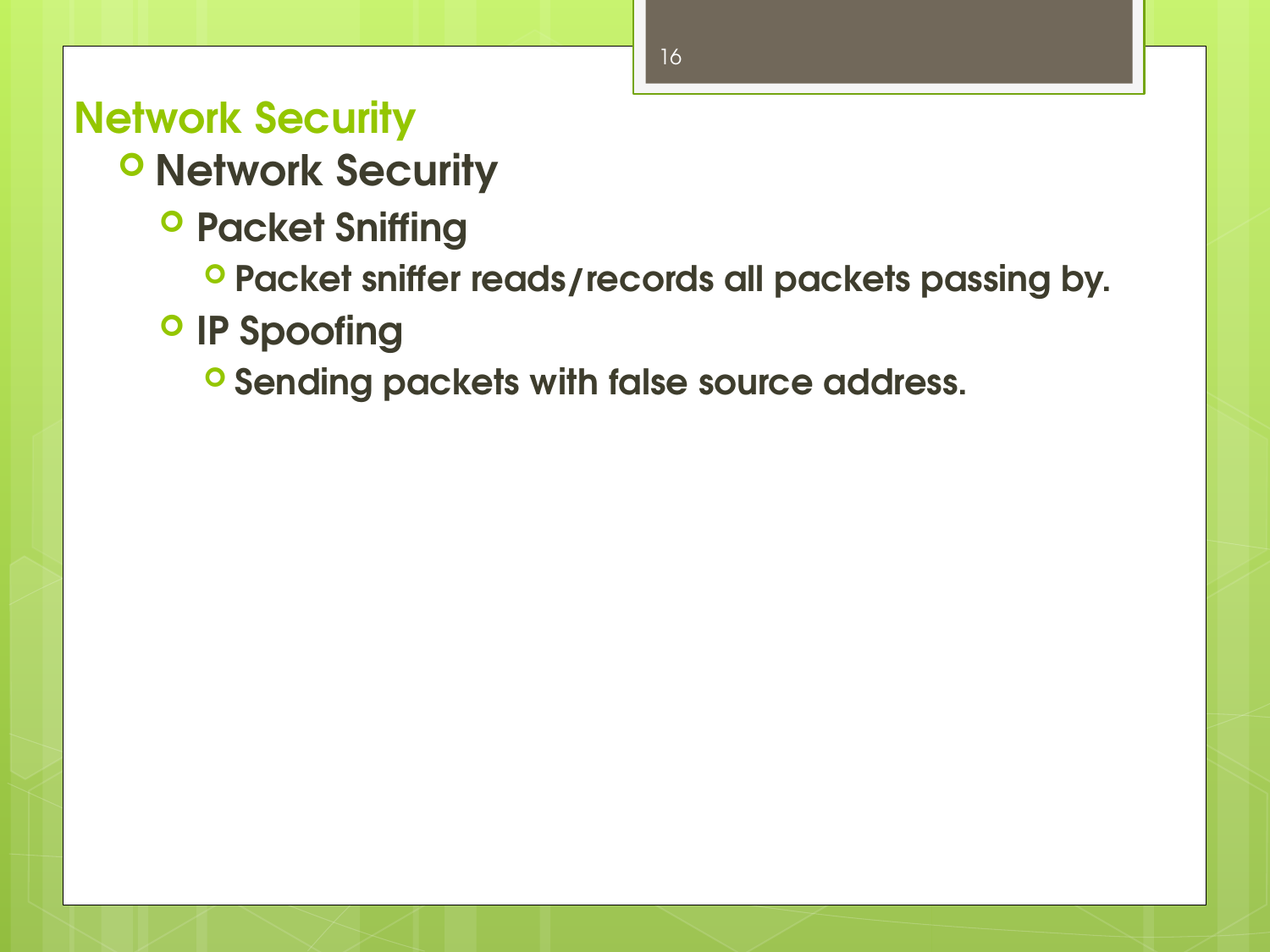

16
# Network Security
Network Security
Packet Sniffing
Packet sniffer reads/records all packets passing by.
IP Spoofing
Sending packets with false source address.